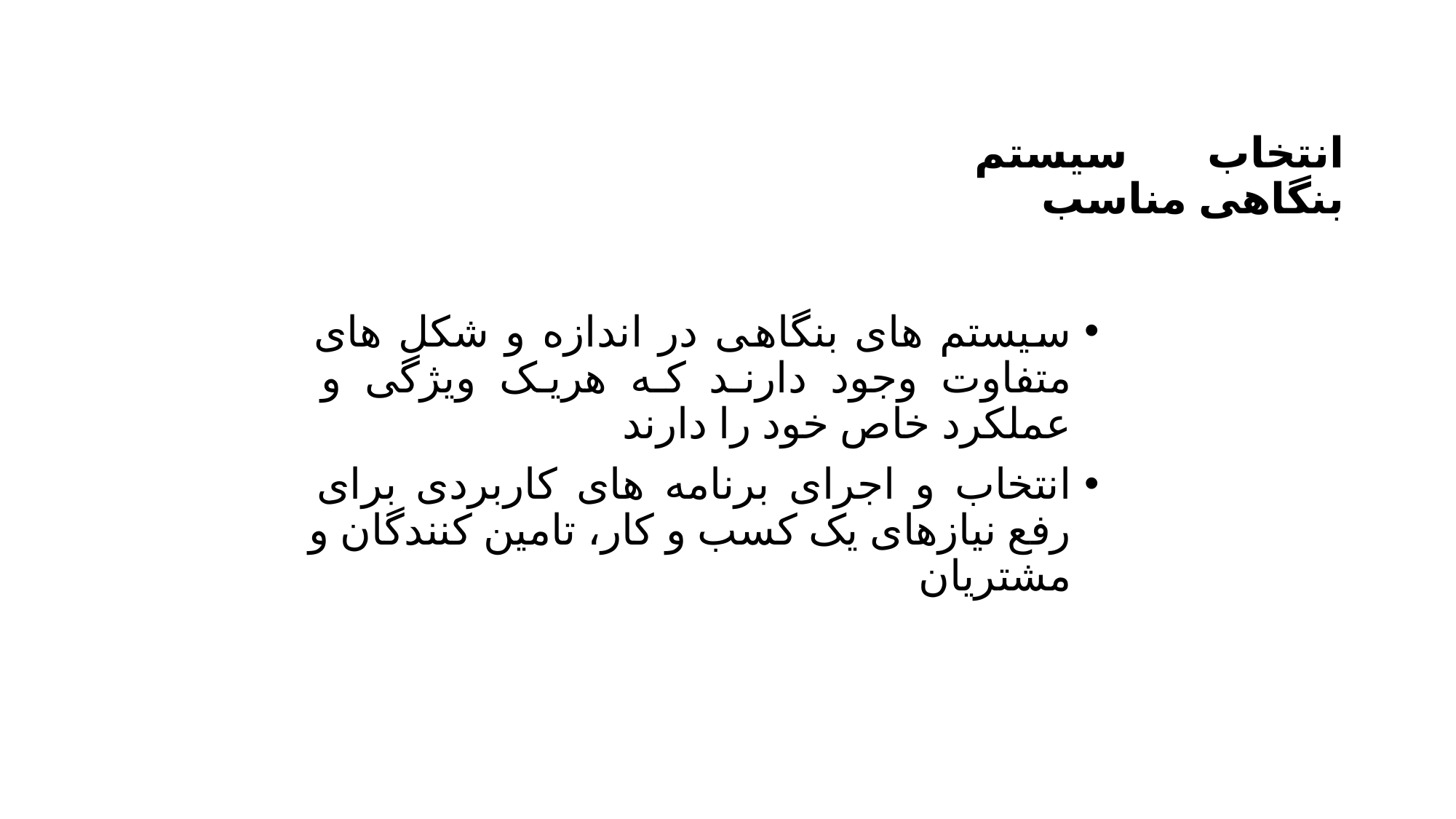

# انتخاب سیستم بنگاهی مناسب
سیستم های بنگاهی در اندازه و شکل های متفاوت وجود دارند که هریک ویژگی و عملکرد خاص خود را دارند
انتخاب و اجرای برنامه های کاربردی برای رفع نیازهای یک کسب و کار، تامین کنندگان و مشتریان